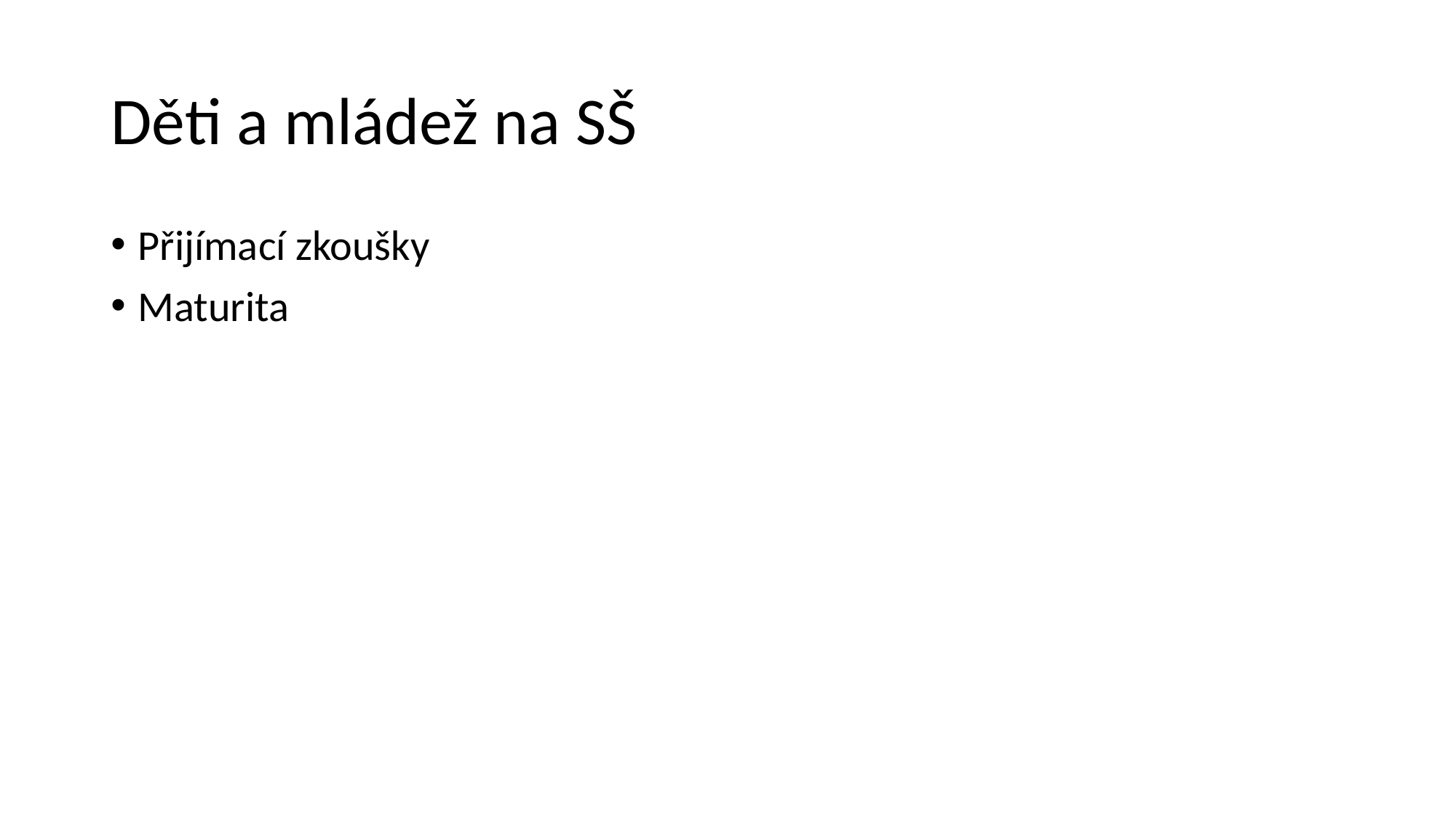

# Děti a mládež na SŠ
Přijímací zkoušky
Maturita